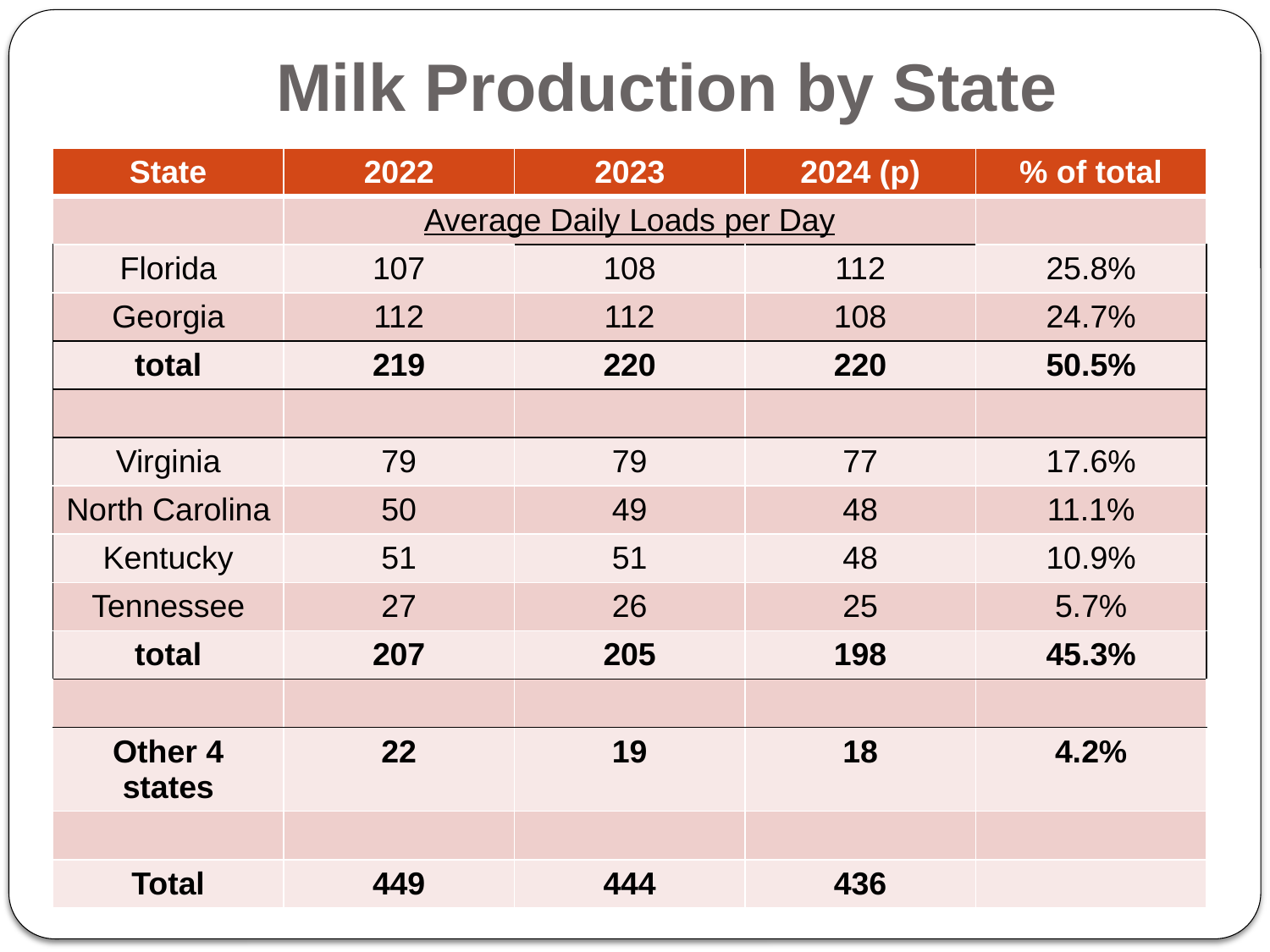

# Milk Production by State
| State | 2022 | 2023 | 2024 (p) | % of total |
| --- | --- | --- | --- | --- |
|  | Average Daily Loads per Day |  |  |  |
| Florida | 107 | 108 | 112 | 25.8% |
| Georgia | 112 | 112 | 108 | 24.7% |
| total | 219 | 220 | 220 | 50.5% |
|  |  |  |  |  |
| Virginia | 79 | 79 | 77 | 17.6% |
| North Carolina | 50 | 49 | 48 | 11.1% |
| Kentucky | 51 | 51 | 48 | 10.9% |
| Tennessee | 27 | 26 | 25 | 5.7% |
| total | 207 | 205 | 198 | 45.3% |
|  |  |  |  |  |
| Other 4 states | 22 | 19 | 18 | 4.2% |
|  |  |  |  |  |
| Total | 449 | 444 | 436 |  |